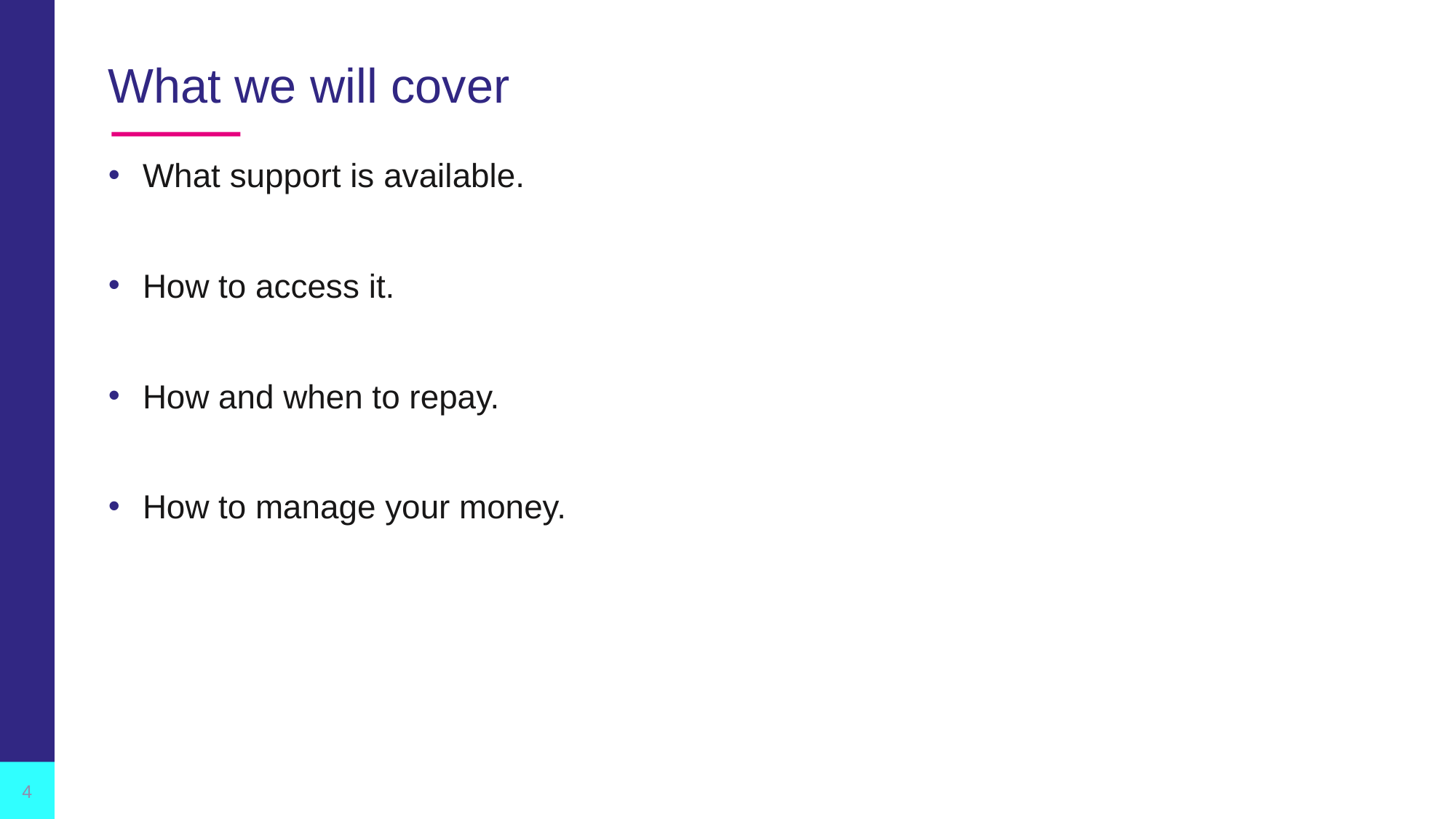

# What we will cover
What support is available.

How to access it.

How and when to repay.

How to manage your money.
4